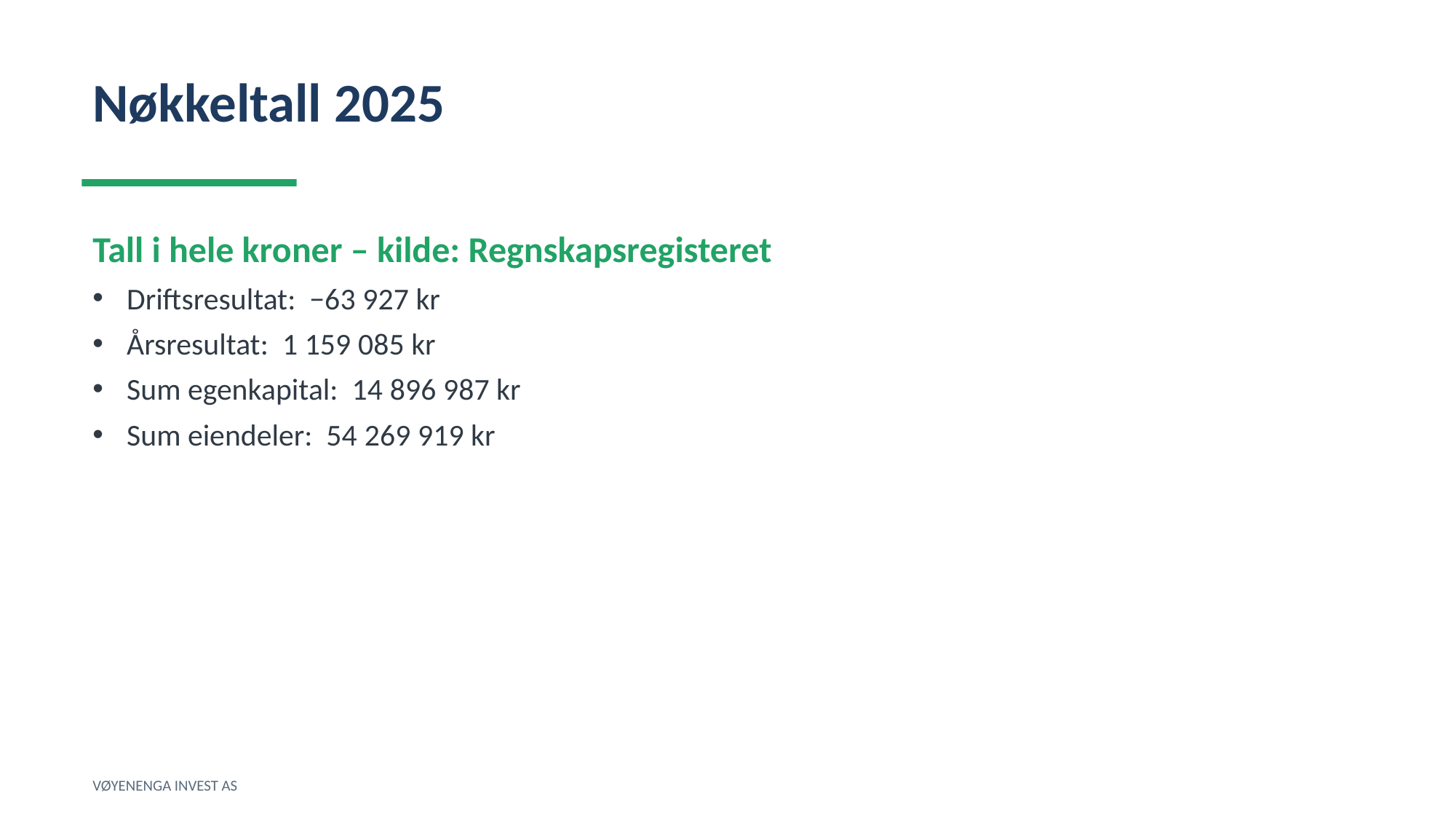

Nøkkeltall 2025

Tall i hele kroner – kilde: Regnskapsregisteret
Driftsresultat:  −63 927 kr
Årsresultat:  1 159 085 kr
Sum egenkapital:  14 896 987 kr
Sum eiendeler:  54 269 919 kr
VØYENENGA INVEST AS